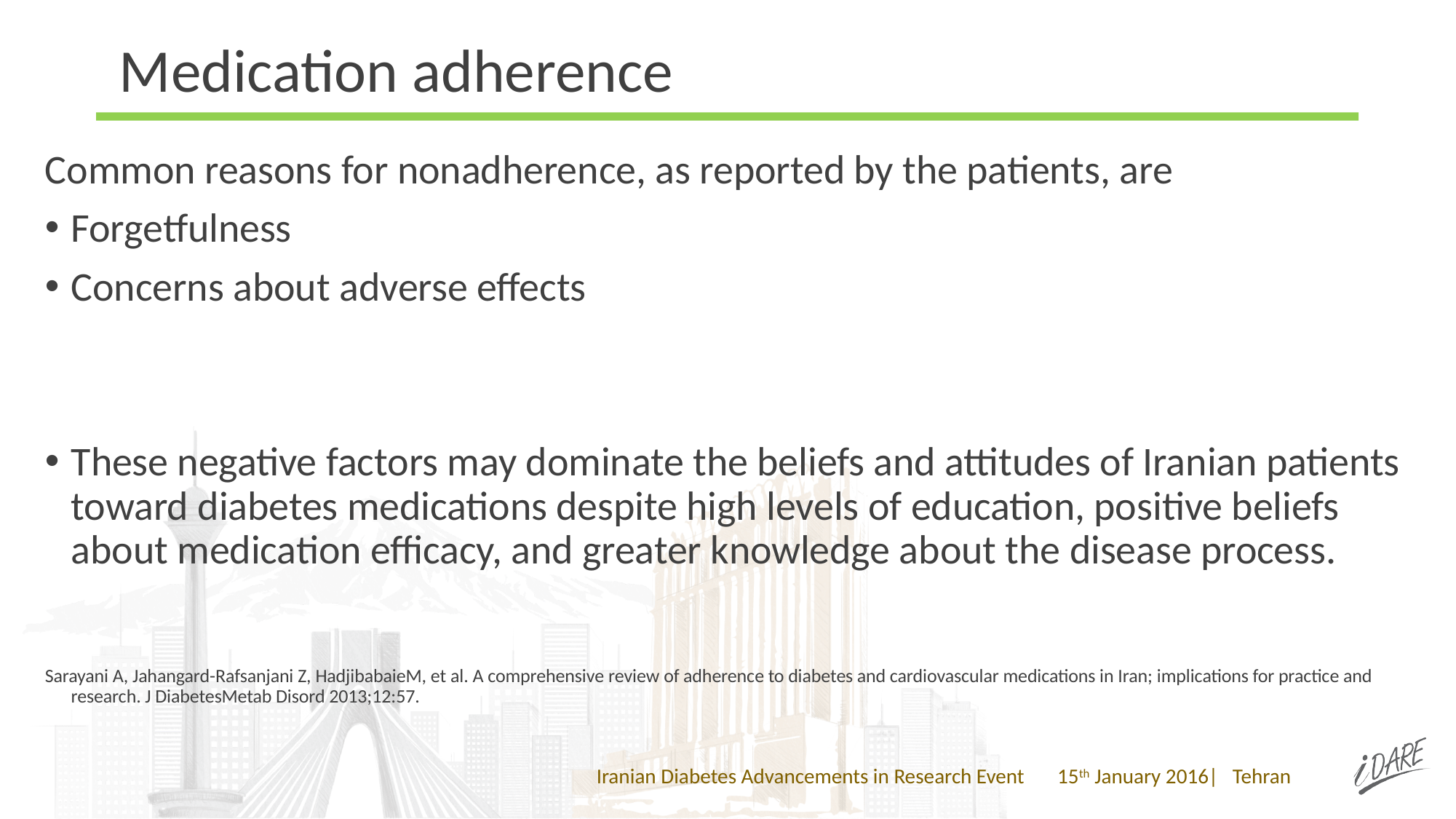

# Medication adherence
Common reasons for nonadherence, as reported by the patients, are
Forgetfulness
Concerns about adverse effects

These negative factors may dominate the beliefs and attitudes of Iranian patients toward diabetes medications despite high levels of education, positive beliefs about medication efficacy, and greater knowledge about the disease process.

Sarayani A, Jahangard-Rafsanjani Z, HadjibabaieM, et al. A comprehensive review of adherence to diabetes and cardiovascular medications in Iran; implications for practice and research. J DiabetesMetab Disord 2013;12:57.